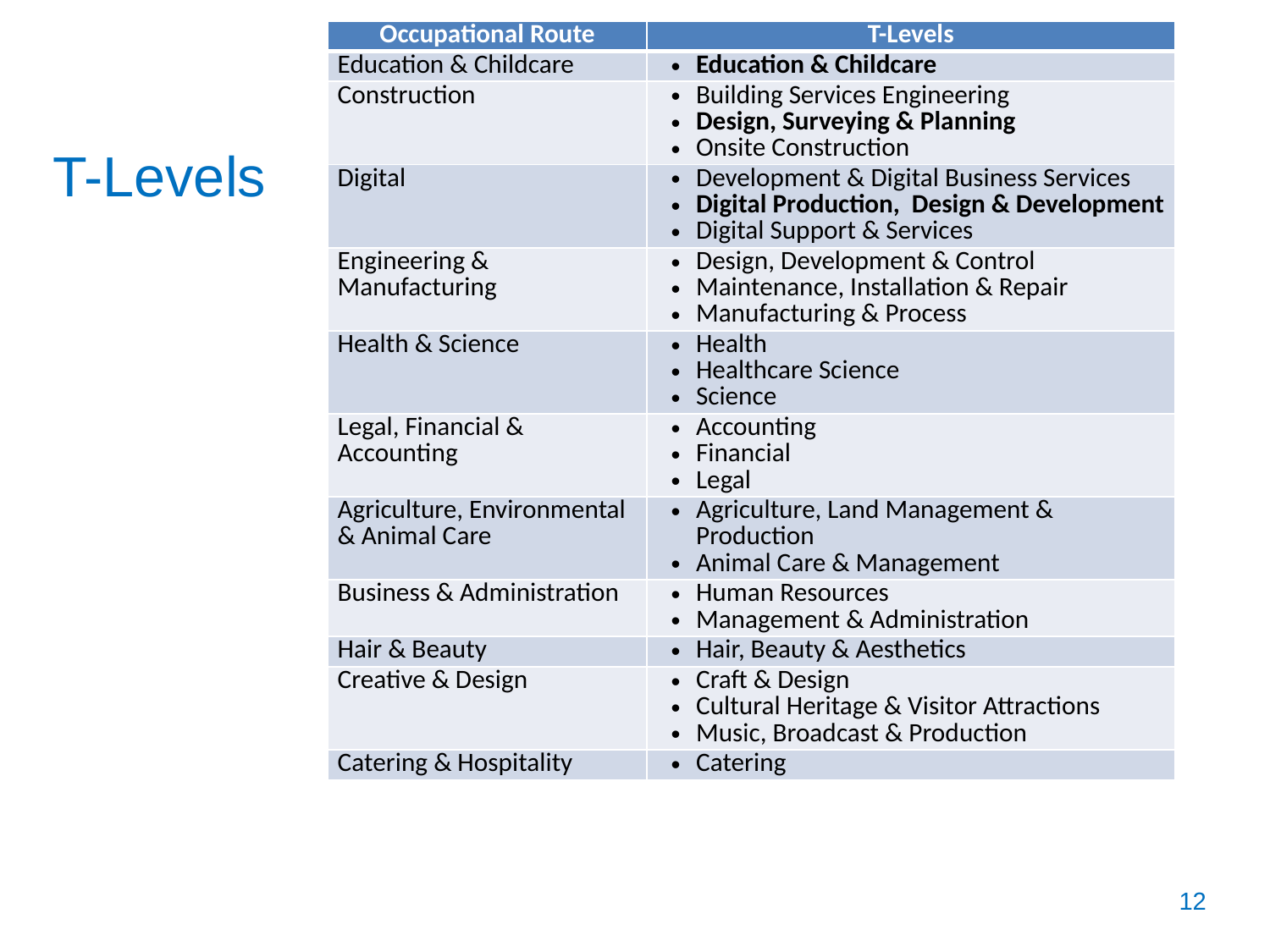

| Occupational Route | T-Levels |
| --- | --- |
| Education & Childcare | Education & Childcare |
| Construction | Building Services Engineering Design, Surveying & Planning Onsite Construction |
| Digital | Development & Digital Business Services Digital Production, Design & Development Digital Support & Services |
| Engineering & Manufacturing | Design, Development & Control Maintenance, Installation & Repair Manufacturing & Process |
| Health & Science | Health Healthcare Science Science |
| Legal, Financial & Accounting | Accounting Financial Legal |
| Agriculture, Environmental & Animal Care | Agriculture, Land Management & Production Animal Care & Management |
| Business & Administration | Human Resources Management & Administration |
| Hair & Beauty | Hair, Beauty & Aesthetics |
| Creative & Design | Craft & Design Cultural Heritage & Visitor Attractions Music, Broadcast & Production |
| Catering & Hospitality | Catering |
# T-Levels
12